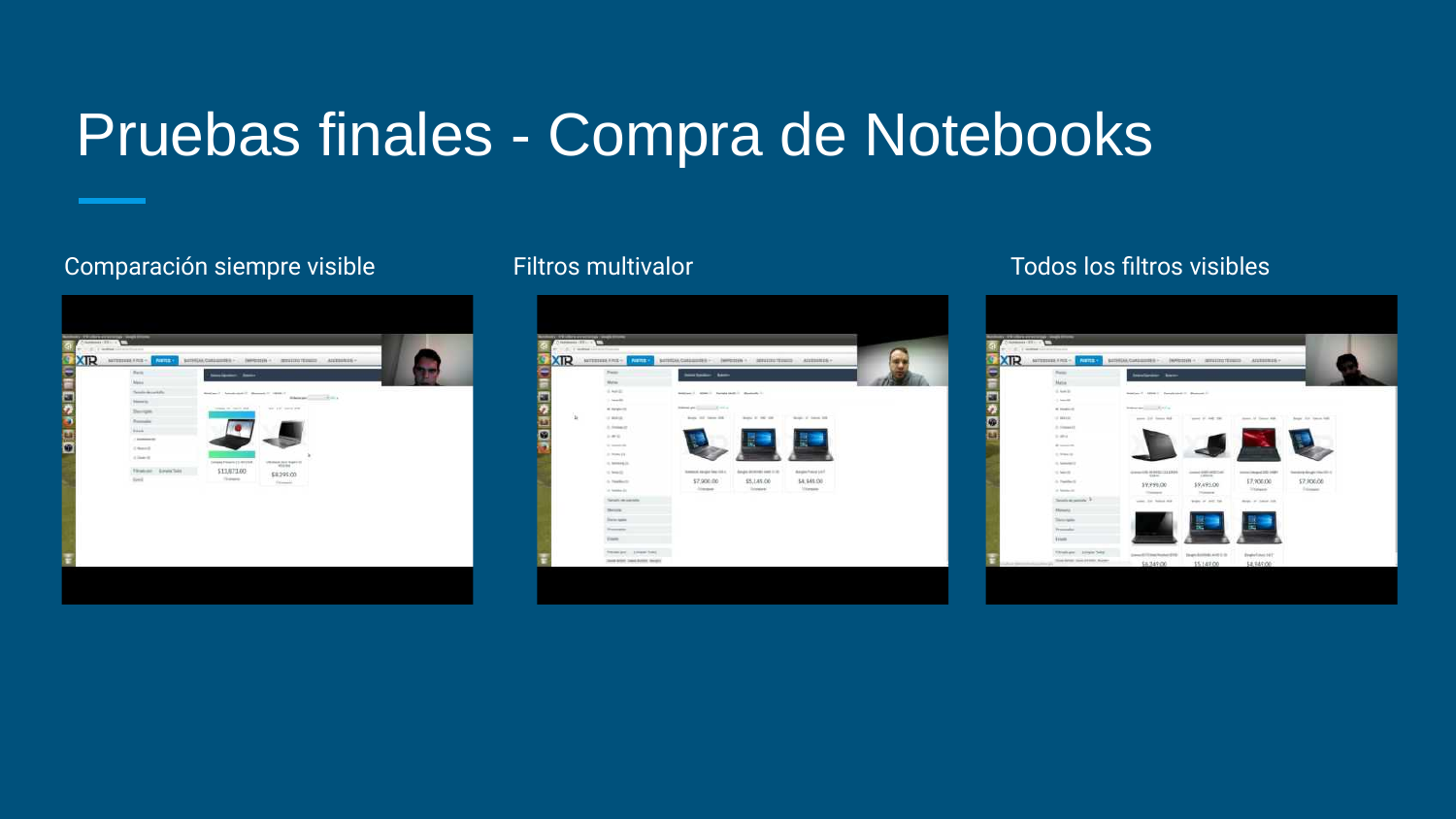

# Pruebas finales - Compra de Notebooks
Comparación siempre visible
Filtros multivalor
Todos los filtros visibles